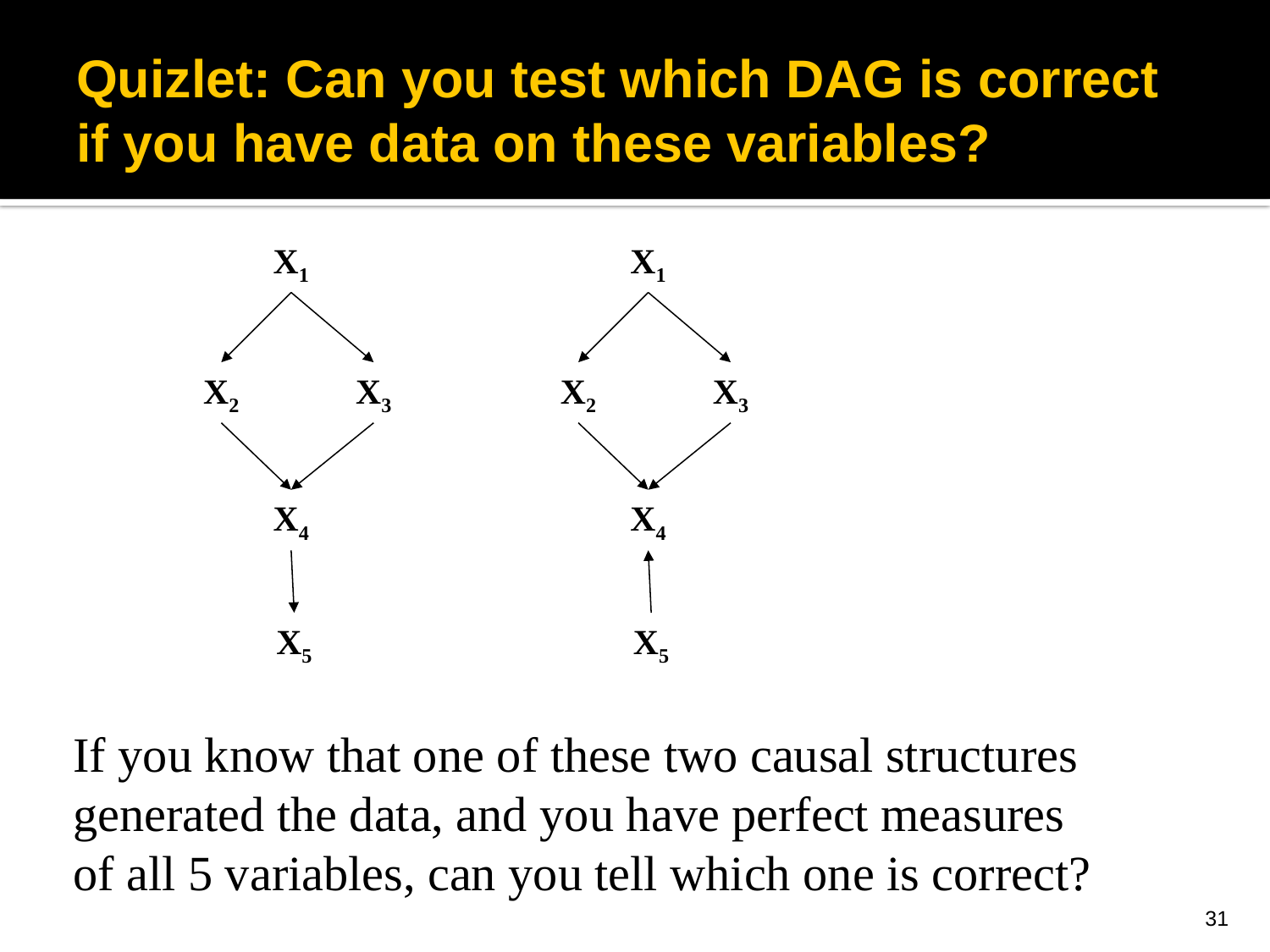

# Quizlet: Can you test which DAG is correct if you have data on these variables?
X1
X1
X2
X3
X2
X3
X4
X4
X5
X5
If you know that one of these two causal structures generated the data, and you have perfect measures of all 5 variables, can you tell which one is correct?
31